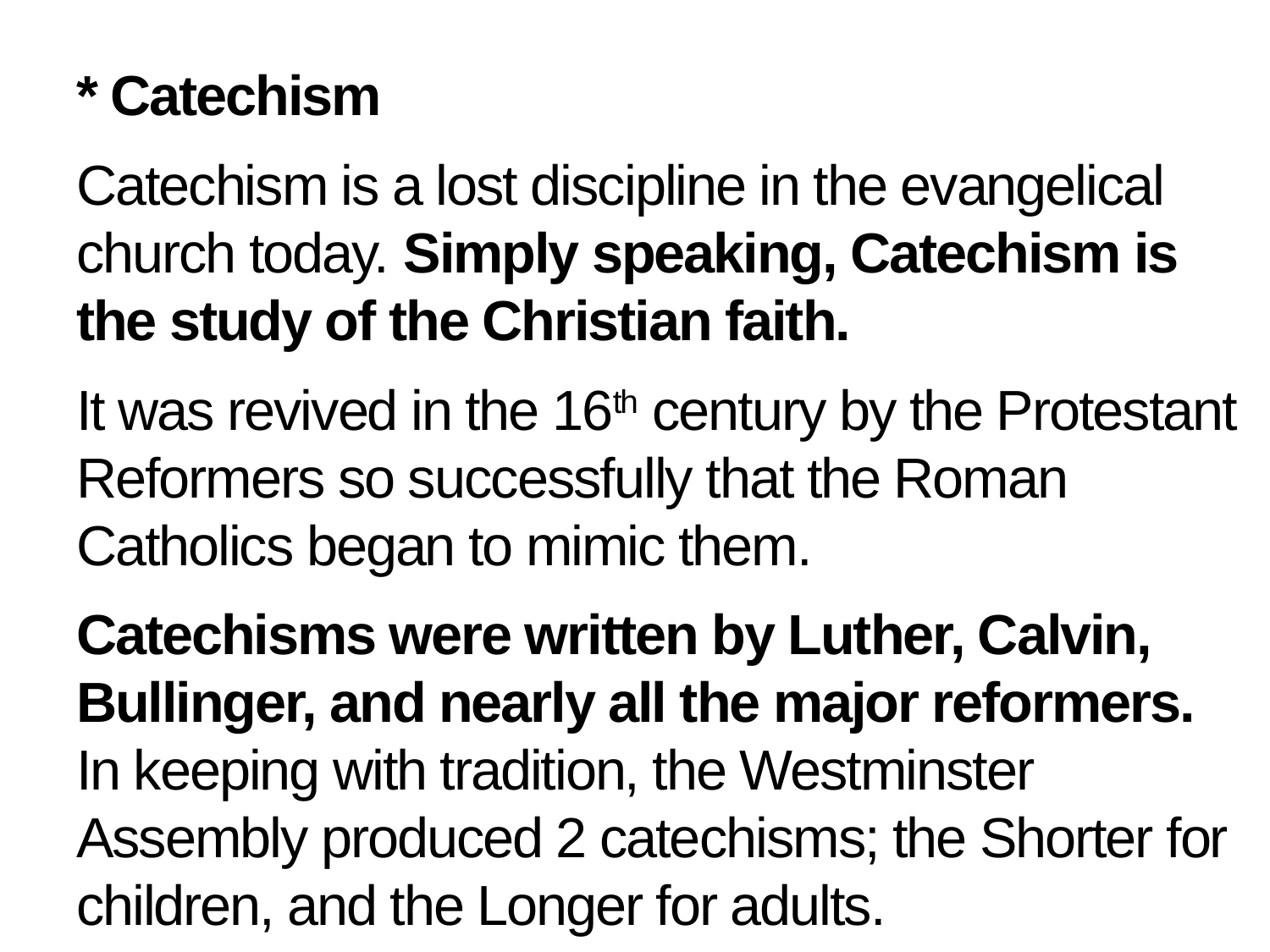

* Catechism
Catechism is a lost discipline in the evangelical church today. Simply speaking, Catechism is the study of the Christian faith.
It was revived in the 16th century by the Protestant Reformers so successfully that the Roman Catholics began to mimic them.
Catechisms were written by Luther, Calvin, Bullinger, and nearly all the major reformers.
In keeping with tradition, the Westminster Assembly produced 2 catechisms; the Shorter for children, and the Longer for adults.